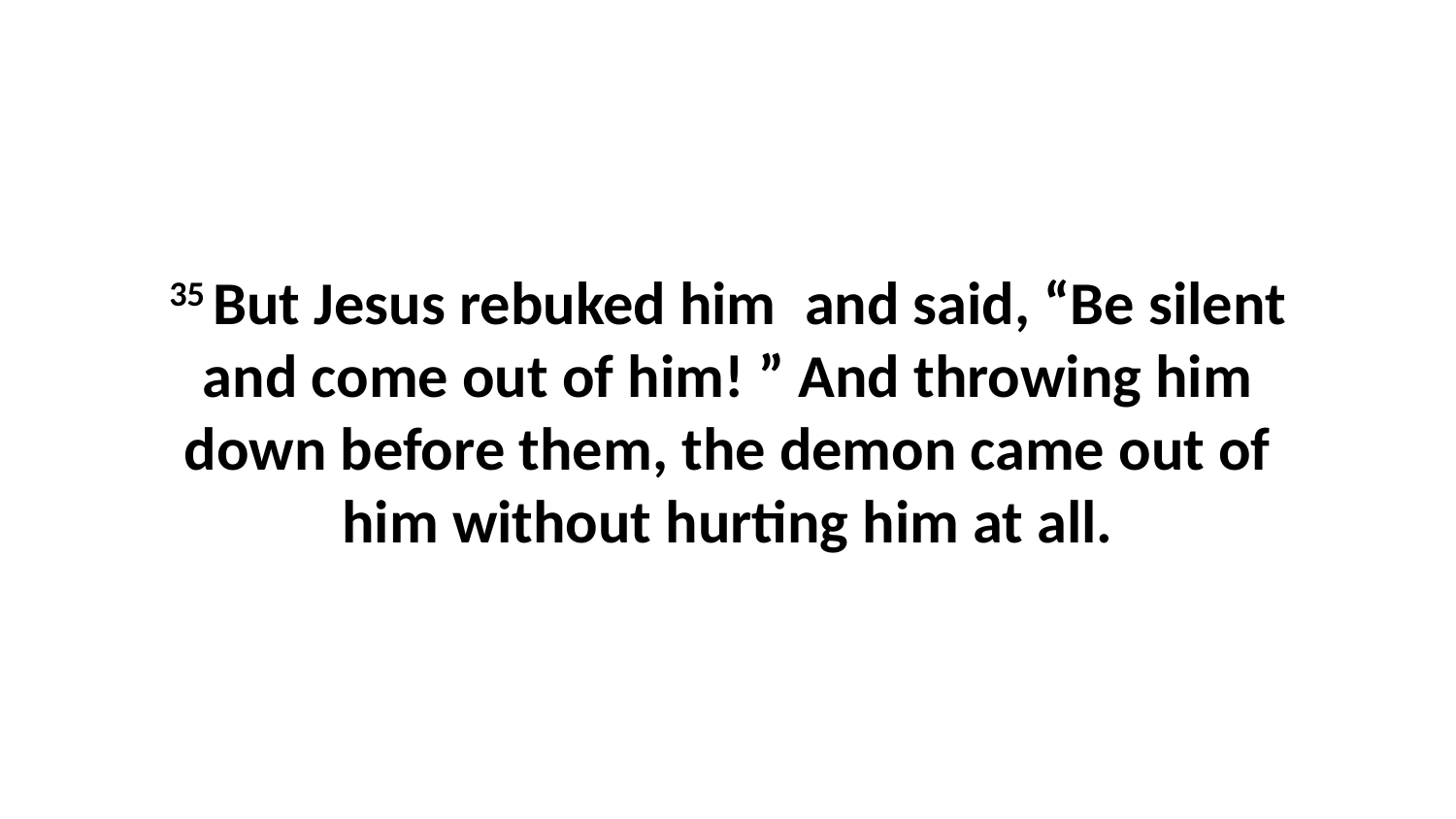

35 But Jesus rebuked him  and said, “Be silent and come out of him! ” And throwing him down before them, the demon came out of him without hurting him at all.